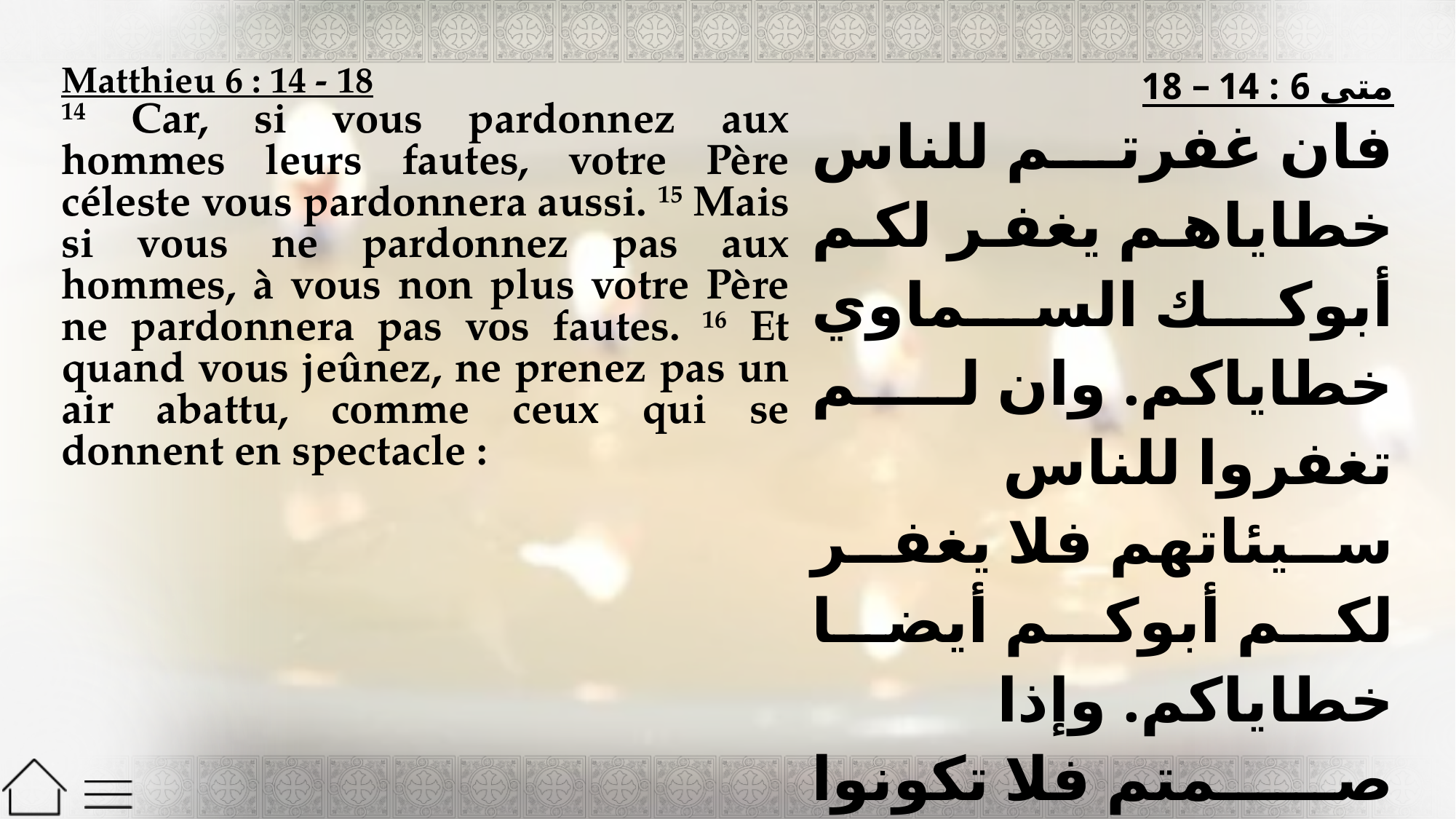

| Matthieu 6 : 14 - 18 14 Car, si vous pardonnez aux hommes leurs fautes, votre Père céleste vous pardonnera aussi. 15 Mais si vous ne pardonnez pas aux hommes, à vous non plus votre Père ne pardonnera pas vos fautes. 16 Et quand vous jeûnez, ne prenez pas un air abattu, comme ceux qui se donnent en spectacle : | متى 6 : 14 – 18 فان غفرتم للناس خطاياهم يغفر لكم أبوكك السماوي خطاياكم. وان لم تغفروا للناس سيئاتهم فلا يغفر لكم أبوكم أيضا خطاياكم. وإذا صمتم فلا تكونوا كالمرائين، |
| --- | --- |